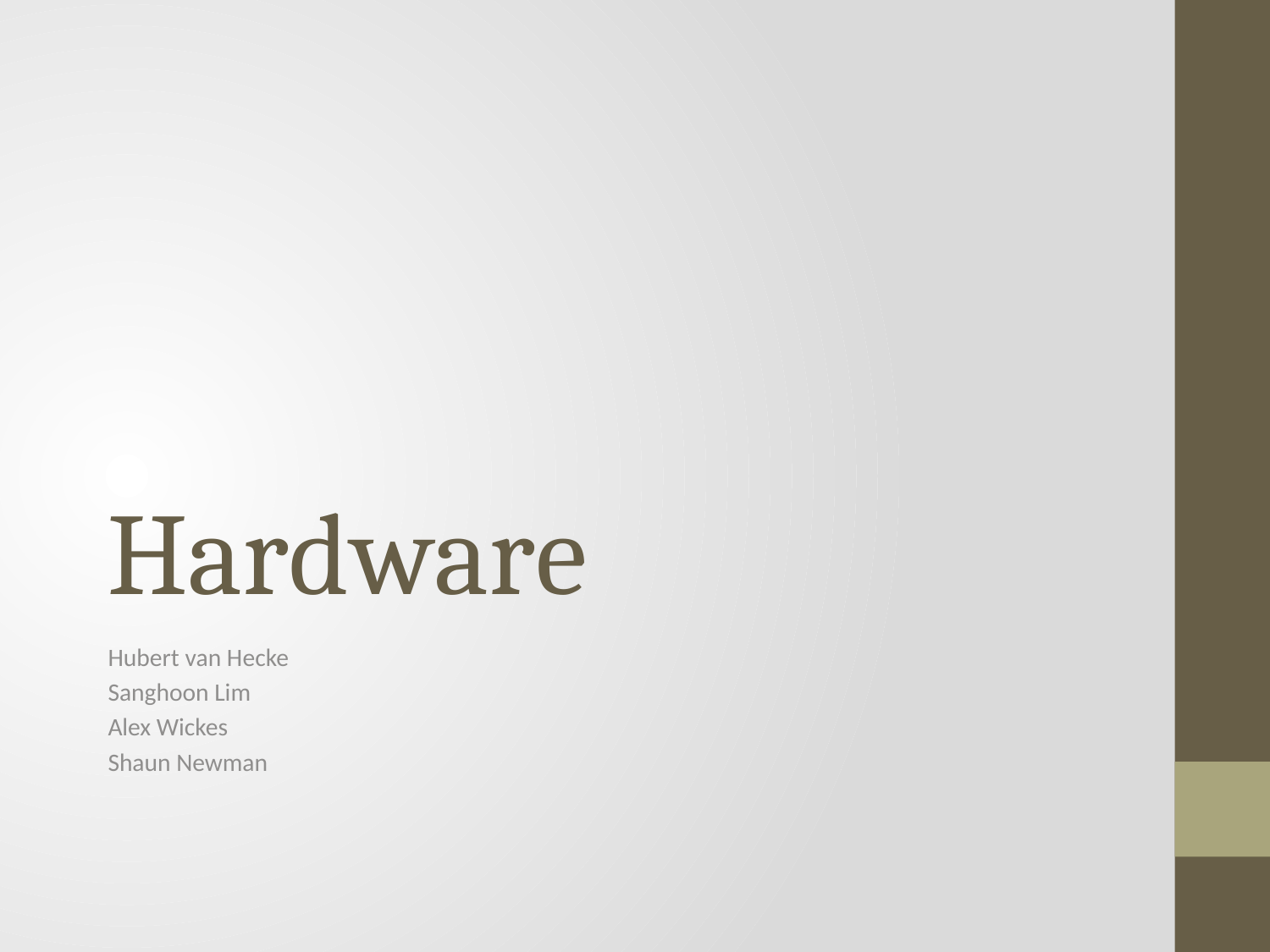

# Hardware
Hubert van Hecke
Sanghoon Lim
Alex Wickes
Shaun Newman